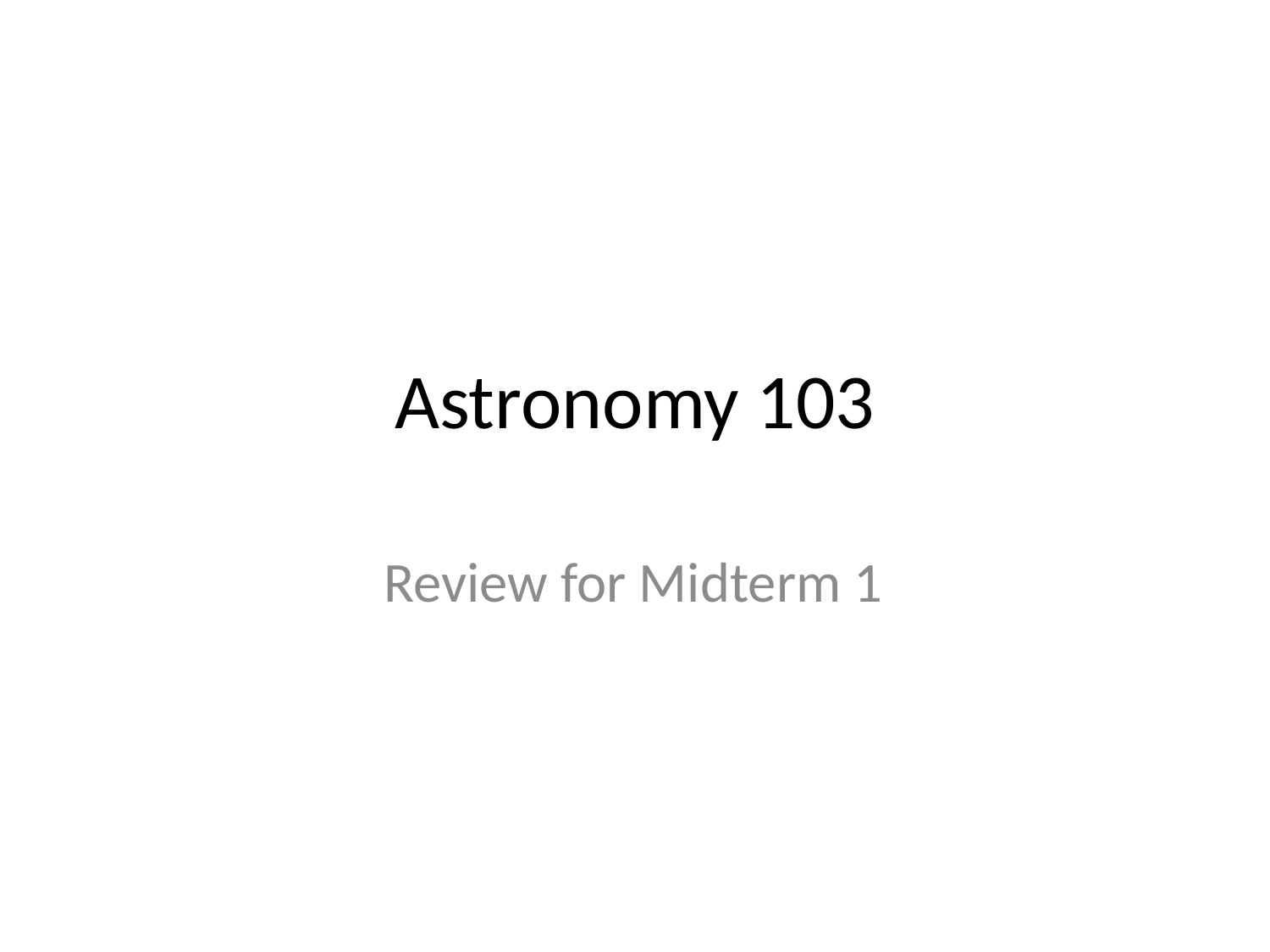

# Astronomy 103
Review for Midterm 1